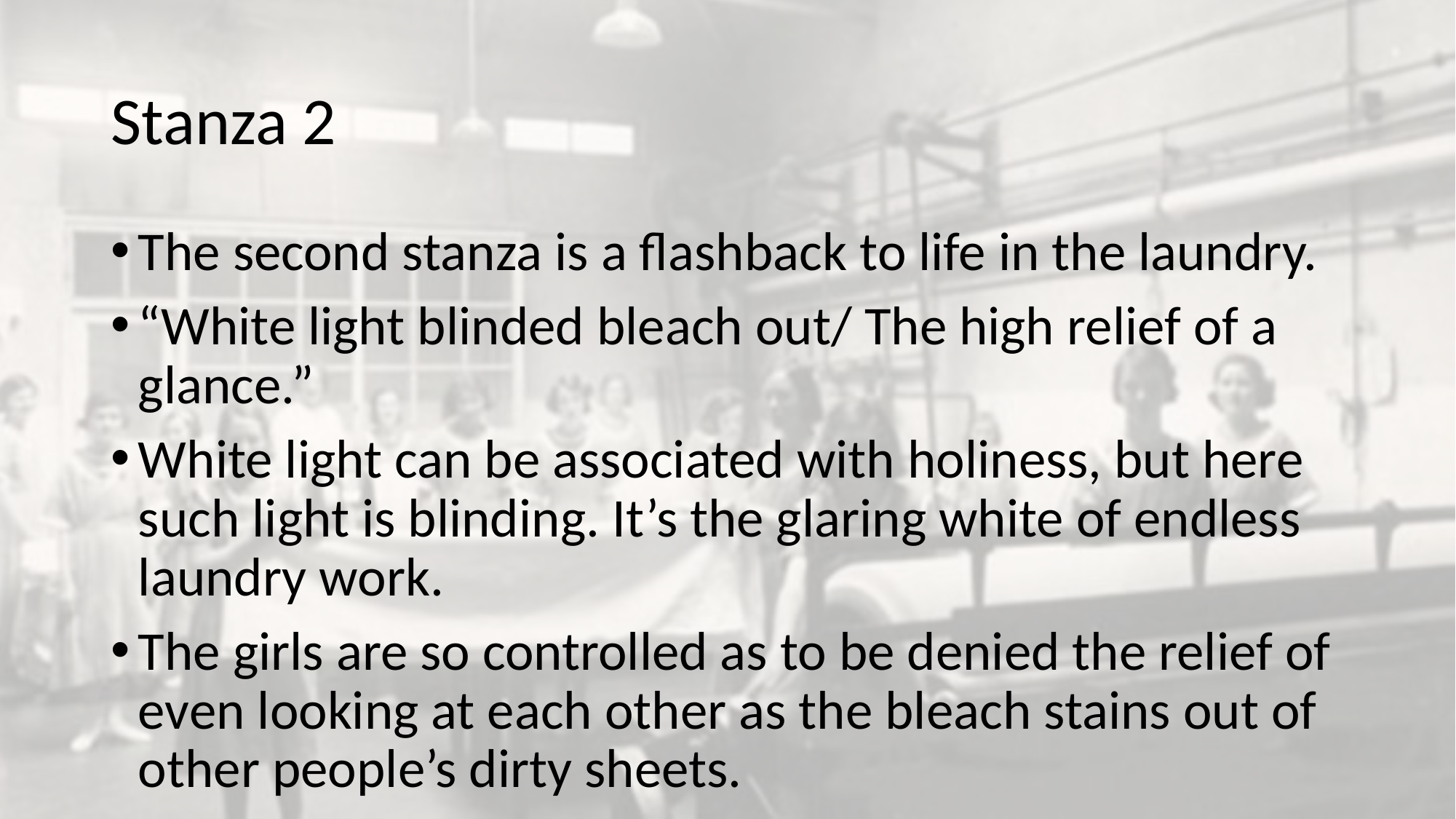

# Stanza 2
The second stanza is a flashback to life in the laundry.
“White light blinded bleach out/ The high relief of a glance.”
White light can be associated with holiness, but here such light is blinding. It’s the glaring white of endless laundry work.
The girls are so controlled as to be denied the relief of even looking at each other as the bleach stains out of other people’s dirty sheets.